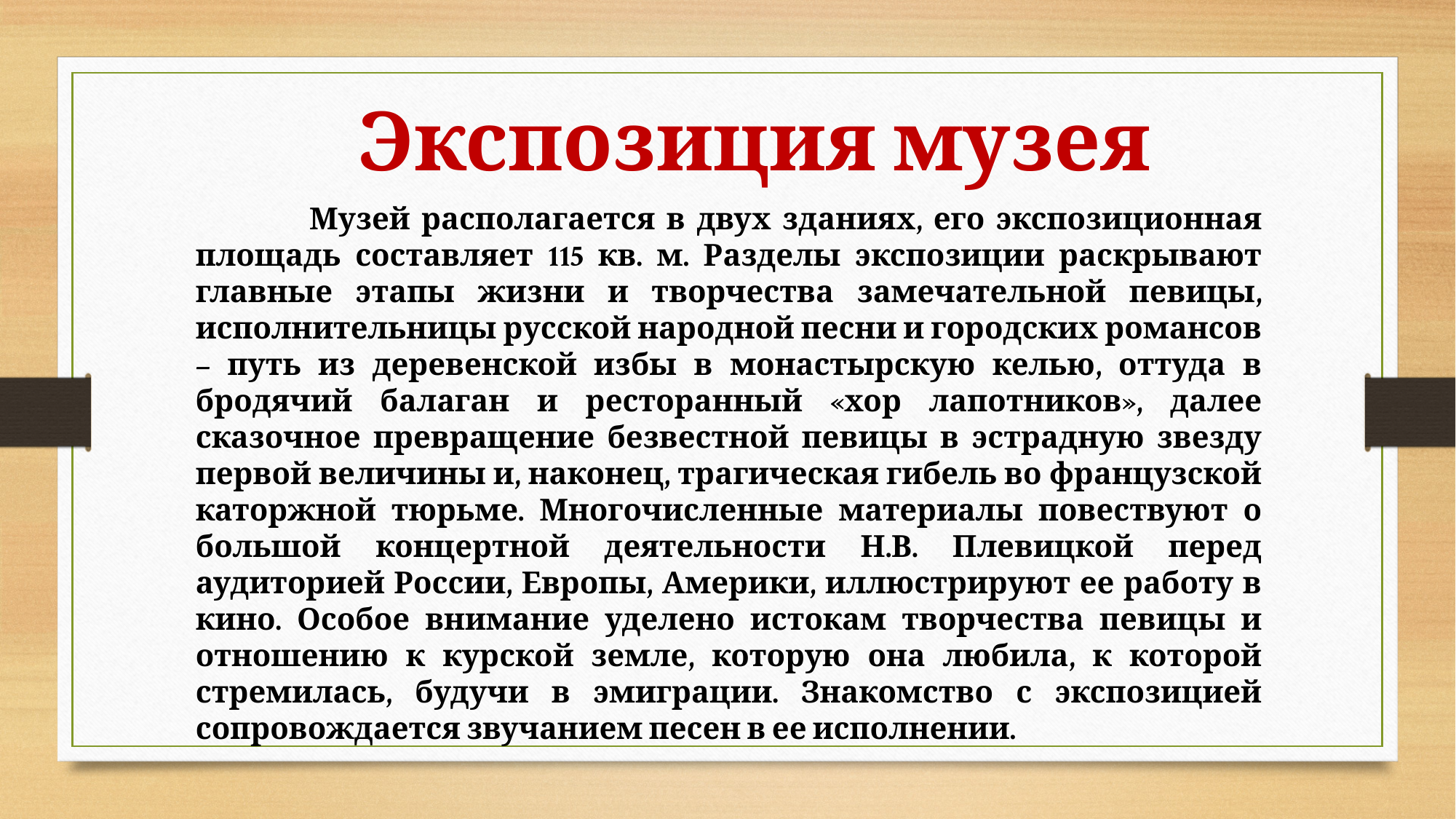

Экспозиция музея
          Музей располагается в двух зданиях, его экспозиционная площадь составляет 115 кв. м. Разделы экспозиции раскрывают главные этапы жизни и творчества замечательной певицы, исполнительницы русской народной песни и городских романсов – путь из деревенской избы в монастырскую келью, оттуда в бродячий балаган и ресторанный «хор лапотников», далее сказочное превращение безвестной певицы в эстрадную звезду первой величины и, наконец, трагическая гибель во французской каторжной тюрьме. Многочисленные материалы повествуют о большой концертной деятельности Н.В. Плевицкой перед аудиторией России, Европы, Америки, иллюстрируют ее работу в кино. Особое внимание уделено истокам творчества певицы и отношению к курской земле, которую она любила, к которой стремилась, будучи в эмиграции. Знакомство с экспозицией сопровождается звучанием песен в ее исполнении.